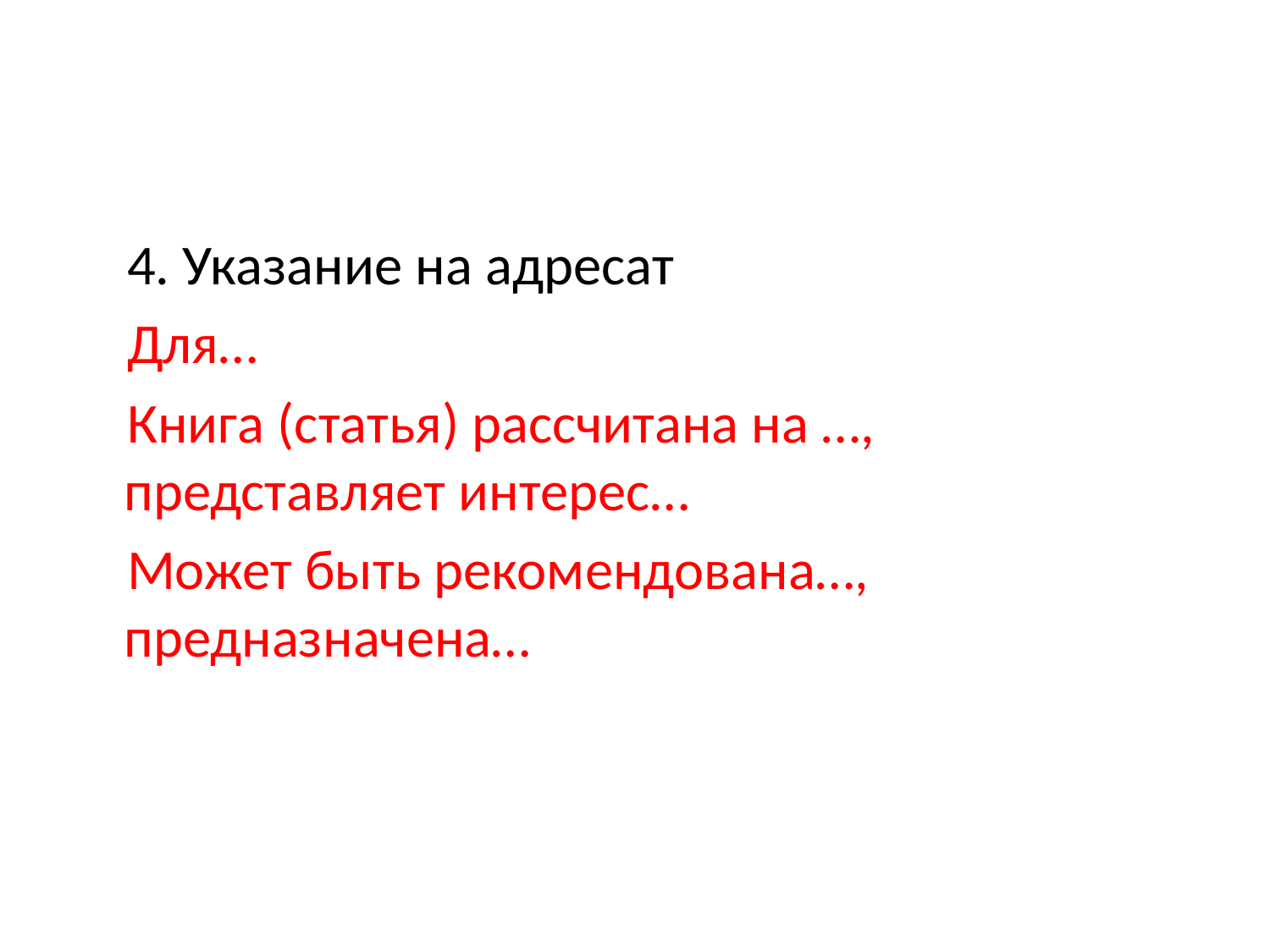

#
    4. Указание на адресат
    Для…
    Книга (статья) рассчитана на …, представляет интерес…
    Может быть рекомендована…, предназначена…